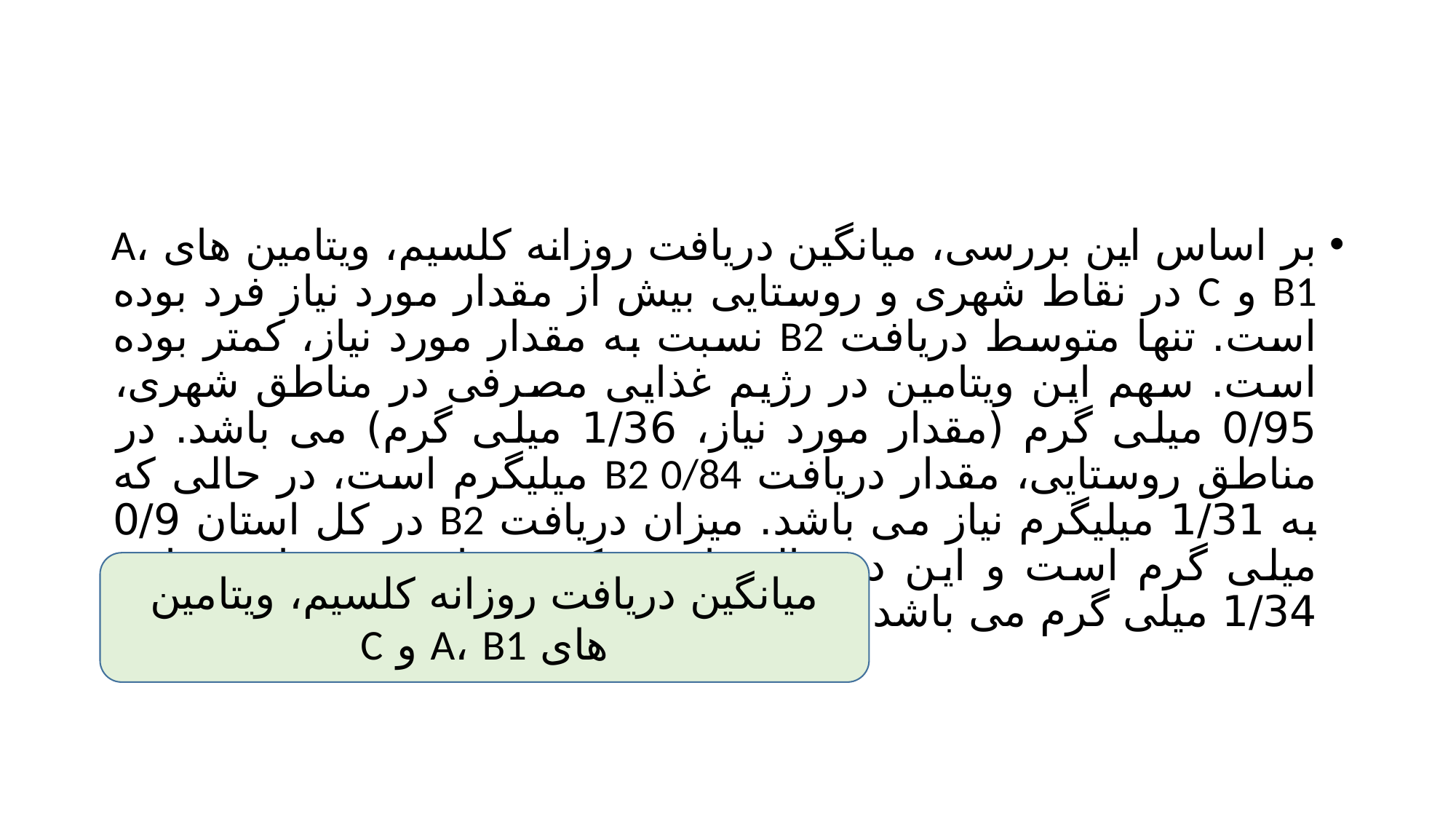

#
بر اساس این بررسی، میانگین دریافت روزانه کلسیم، ویتامین های A، B1 و C در نقاط شهری و روستایی بیش از مقدار مورد نیاز فرد بوده است. تنها متوسط دریافت B2 نسبت به مقدار مورد نیاز، کمتر بوده است. سهم این ویتامین در رژیم غذایی مصرفی در مناطق شهری، 0/95 میلی گرم (مقدار مورد نیاز، 1/36 میلی گرم) می باشد. در مناطق روستایی، مقدار دریافت B2 0/84 میلیگرم است، در حالی که به 1/31 میلیگرم نیاز می باشد. میزان دریافت B2 در کل استان 0/9 میلی گرم است و این در حالی است که مقدار مورد نیاز روزانه، 1/34 میلی گرم می باشد.
میانگین دریافت روزانه کلسیم، ویتامین های A، B1 و C